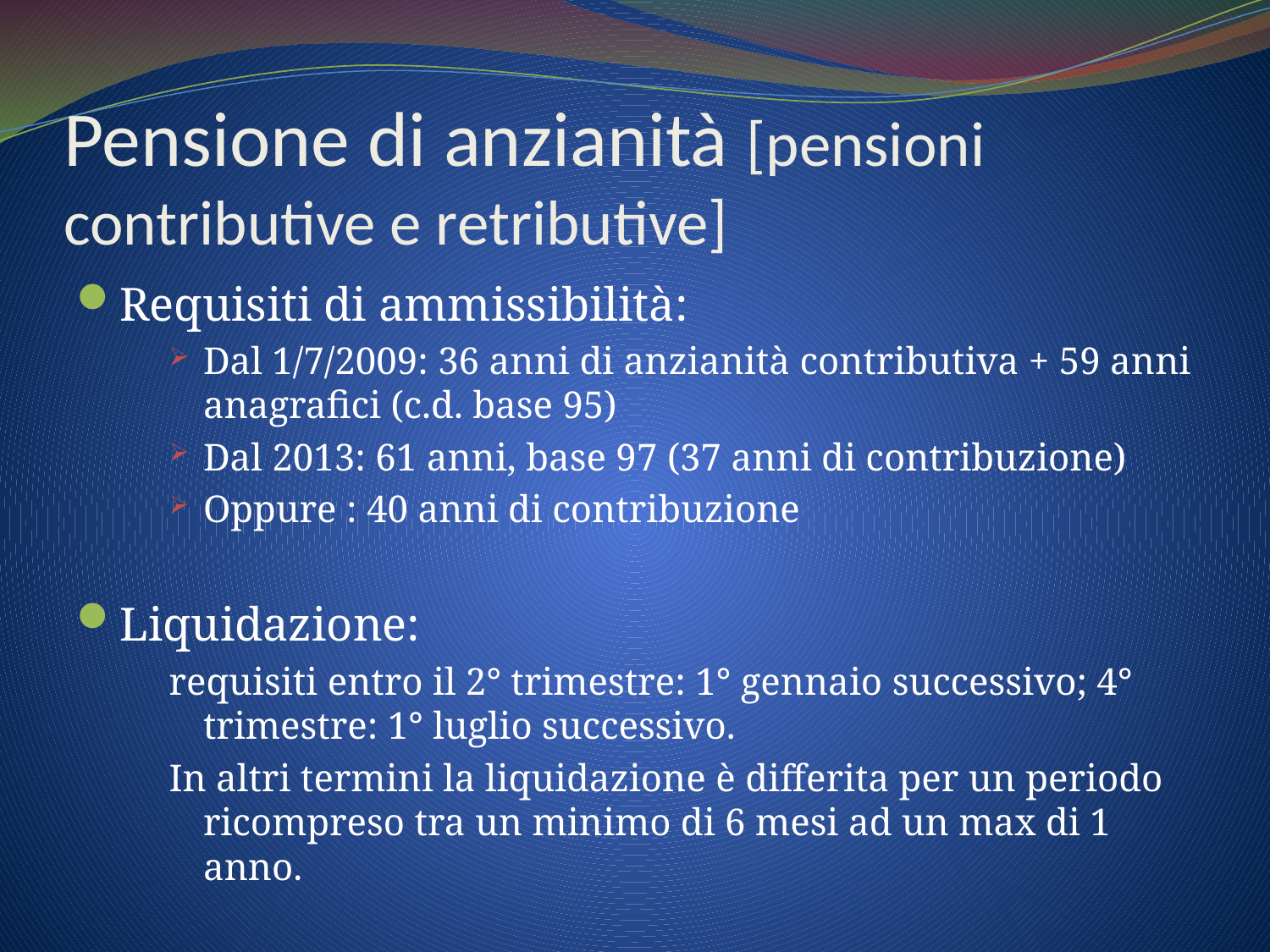

# Pensione di anzianità [pensioni contributive e retributive]
Requisiti di ammissibilità:
Dal 1/7/2009: 36 anni di anzianità contributiva + 59 anni anagrafici (c.d. base 95)
Dal 2013: 61 anni, base 97 (37 anni di contribuzione)
Oppure : 40 anni di contribuzione

Liquidazione:
requisiti entro il 2° trimestre: 1° gennaio successivo; 4° trimestre: 1° luglio successivo.
In altri termini la liquidazione è differita per un periodo ricompreso tra un minimo di 6 mesi ad un max di 1 anno.